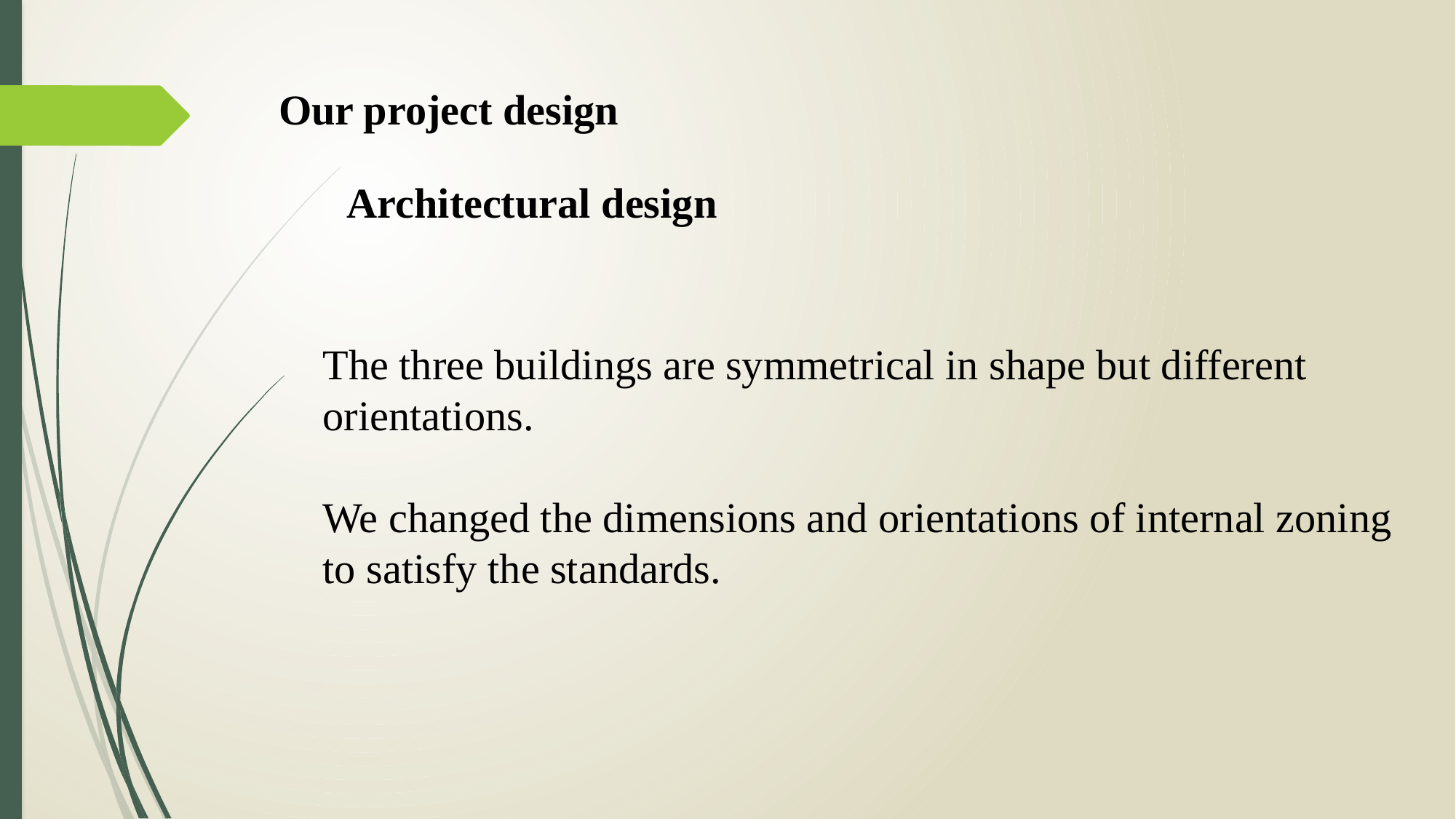

Our project design

Architectural design

The three buildings are symmetrical in shape but different orientations.

We changed the dimensions and orientations of internal zoning to satisfy the standards.